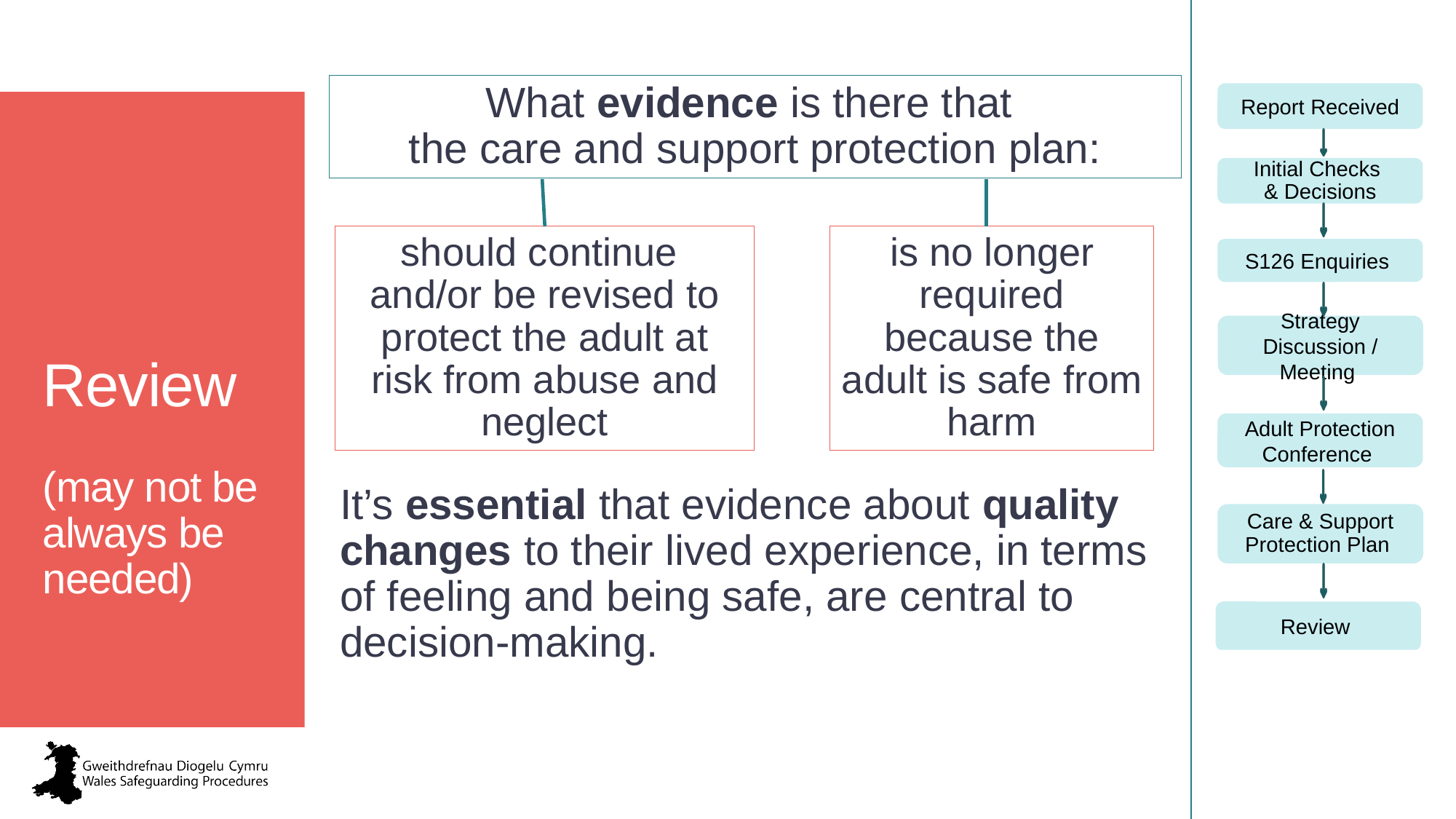

What evidence is there that
the care and support protection plan:

Review

(may not be always be needed)
should continue
and/or be revised to protect the adult at risk from abuse and neglect
is no longer required because the adult is safe from harm
It’s essential that evidence about quality changes to their lived experience, in terms of feeling and being safe, are central to decision-making.